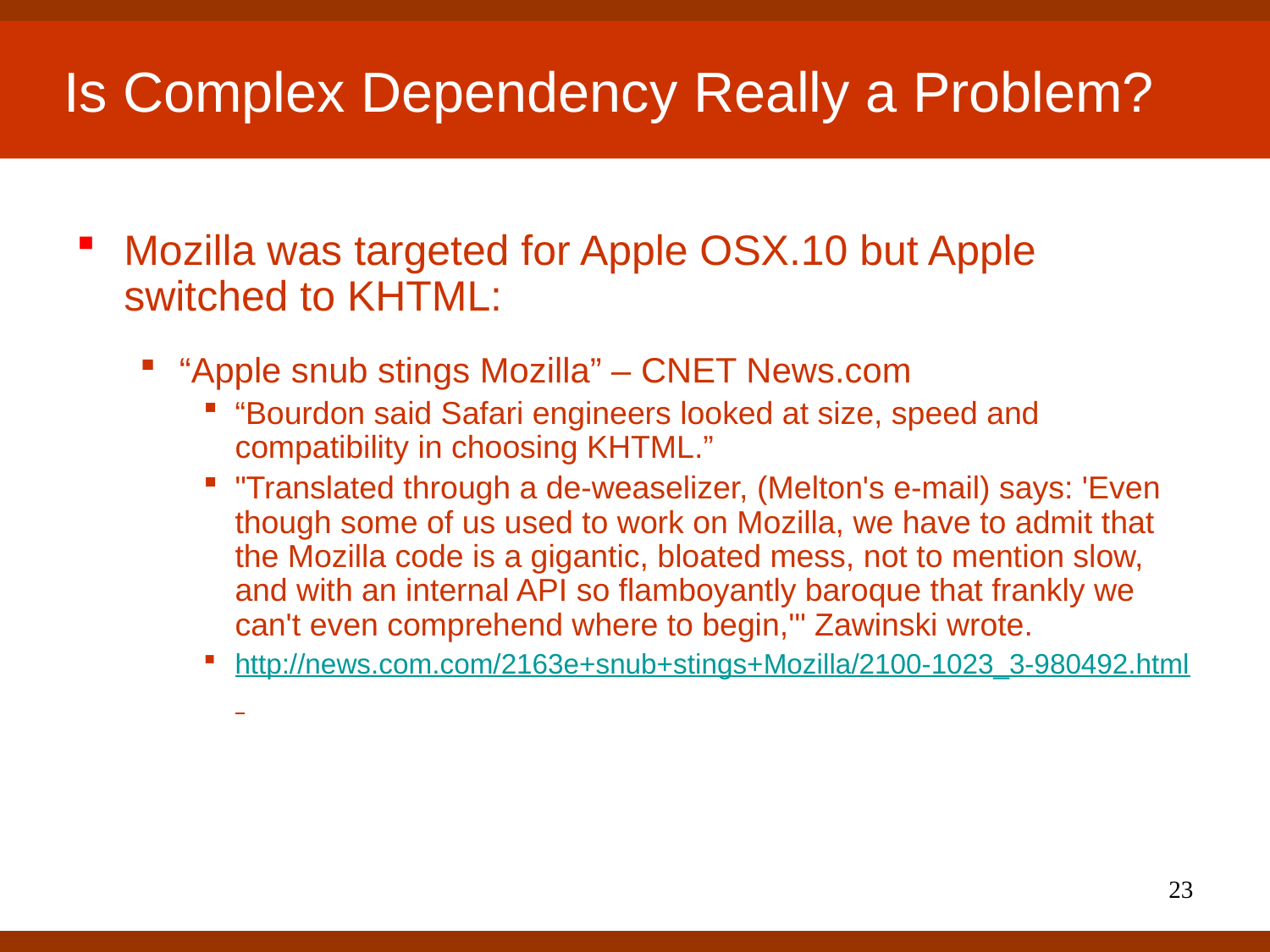

# Is Complex Dependency Really a Problem?
Mozilla was targeted for Apple OSX.10 but Apple switched to KHTML:
“Apple snub stings Mozilla” – CNET News.com
“Bourdon said Safari engineers looked at size, speed and compatibility in choosing KHTML.”
"Translated through a de-weaselizer, (Melton's e-mail) says: 'Even though some of us used to work on Mozilla, we have to admit that the Mozilla code is a gigantic, bloated mess, not to mention slow, and with an internal API so flamboyantly baroque that frankly we can't even comprehend where to begin,'" Zawinski wrote.
http://news.com.com/2163e+snub+stings+Mozilla/2100-1023_3-980492.html
23